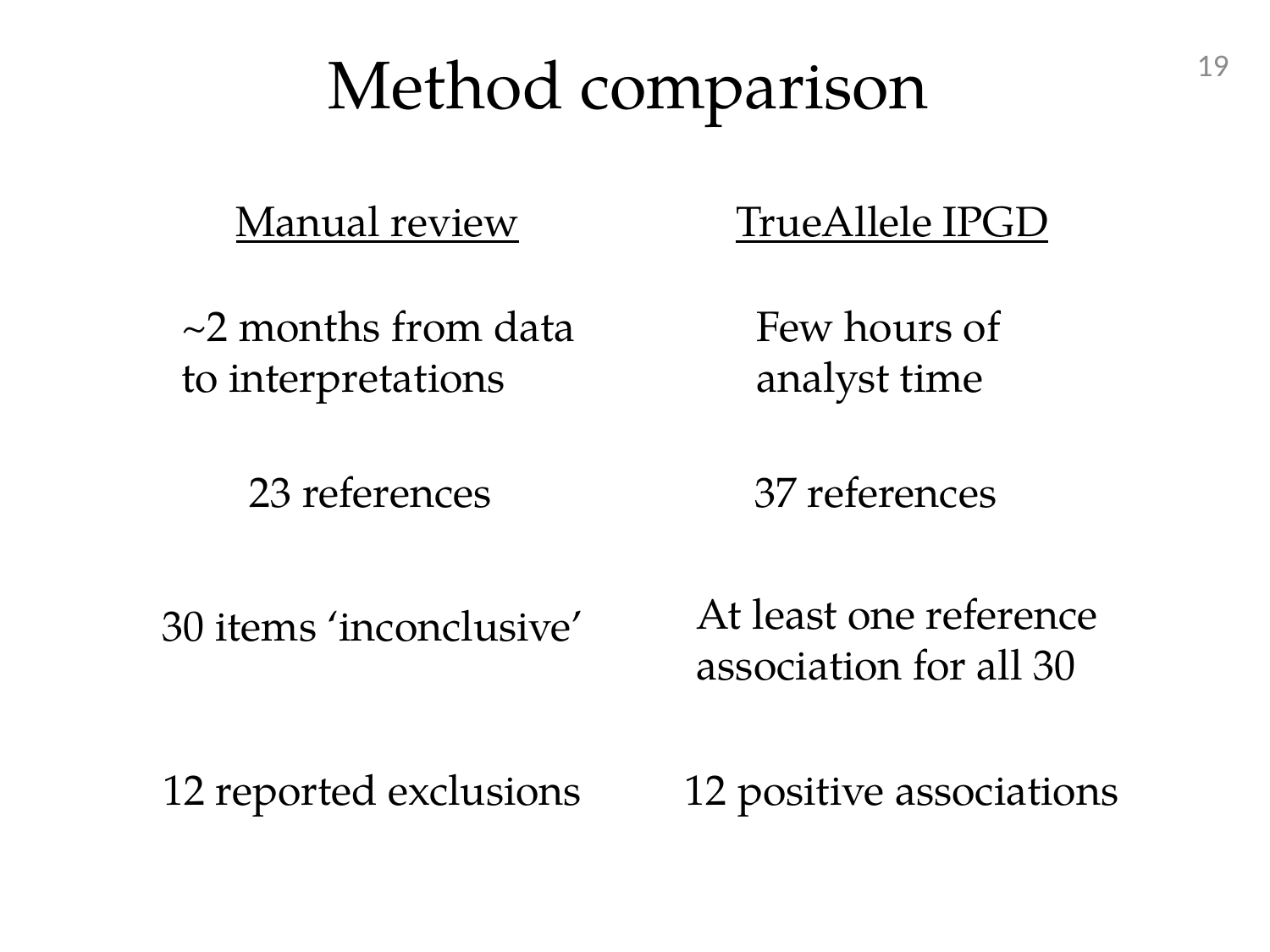

# Method comparison
19
Manual review
TrueAllele IPGD
Few hours of
analyst time
~2 months from data
to interpretations
37 references
23 references
At least one reference association for all 30
30 items ‘inconclusive’
12 positive associations
12 reported exclusions